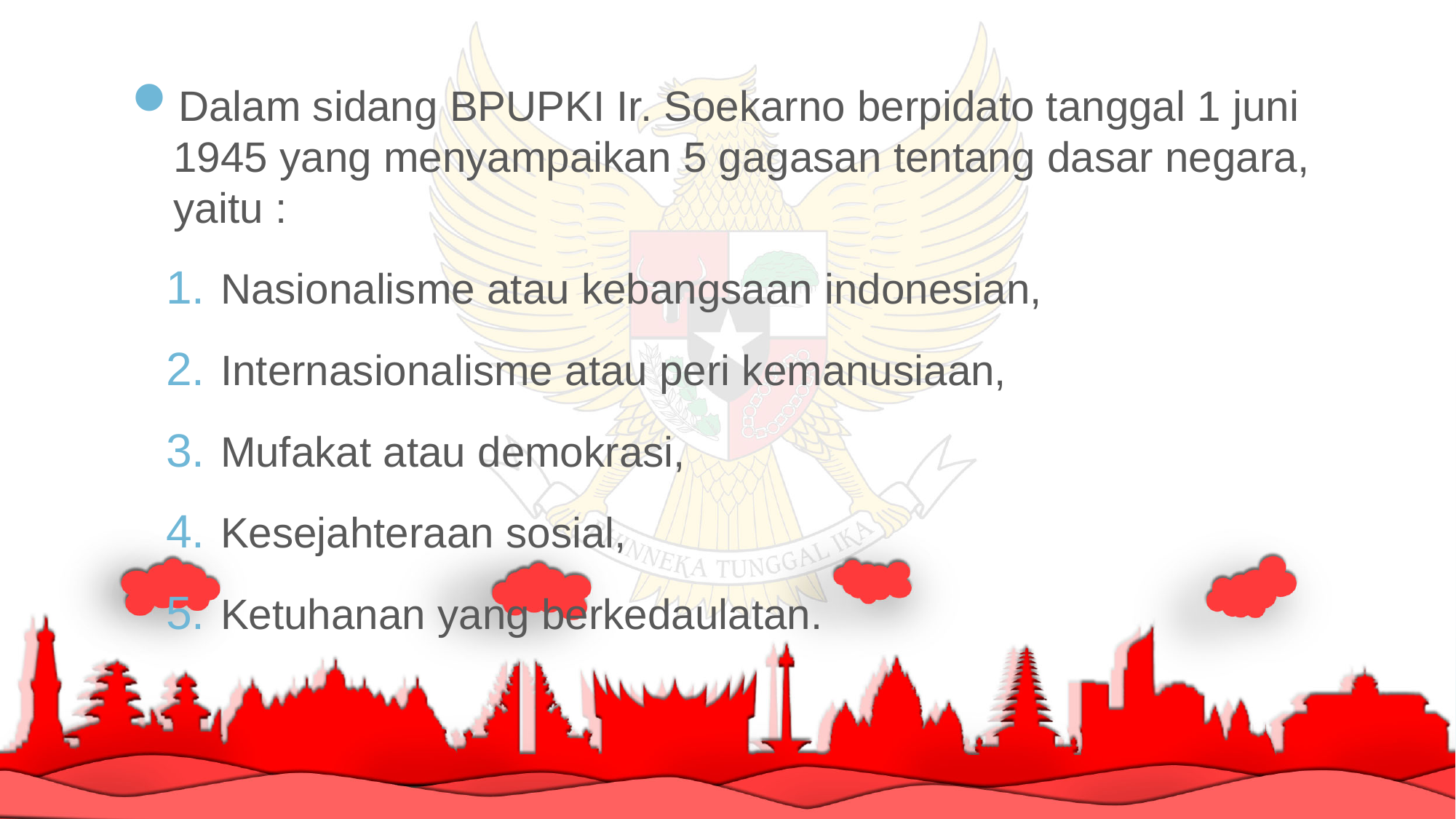

Dalam sidang BPUPKI Ir. Soekarno berpidato tanggal 1 juni 1945 yang menyampaikan 5 gagasan tentang dasar negara, yaitu :
Nasionalisme atau kebangsaan indonesian,
Internasionalisme atau peri kemanusiaan,
Mufakat atau demokrasi,
Kesejahteraan sosial,
Ketuhanan yang berkedaulatan.